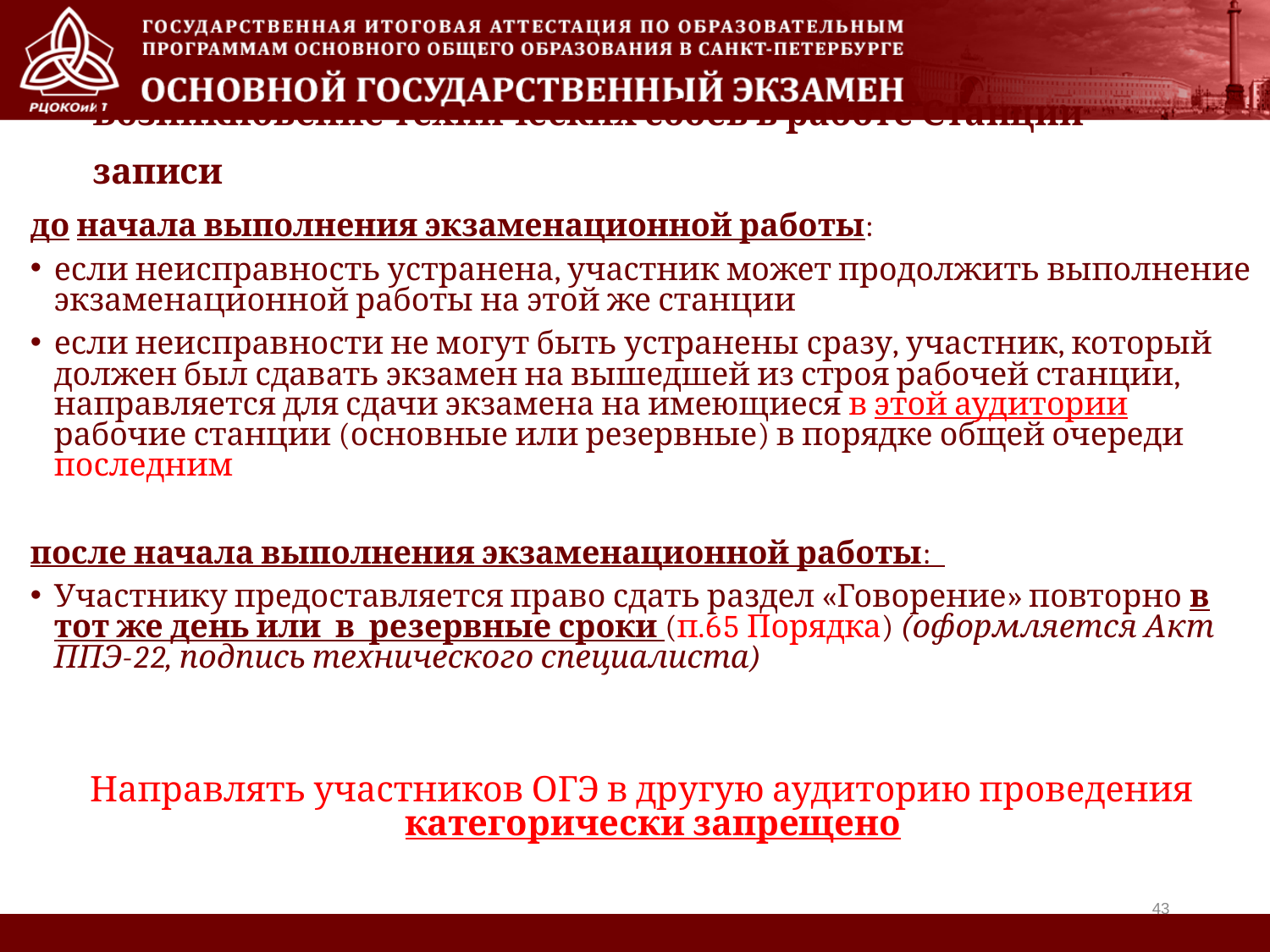

# Возникновение технических сбоев в работе Станции записи
до начала выполнения экзаменационной работы:
если неисправность устранена, участник может продолжить выполнение экзаменационной работы на этой же станции
если неисправности не могут быть устранены сразу, участник, который должен был сдавать экзамен на вышедшей из строя рабочей станции, направляется для сдачи экзамена на имеющиеся в этой аудитории рабочие станции (основные или резервные) в порядке общей очереди последним

после начала выполнения экзаменационной работы:
Участнику предоставляется право сдать раздел «Говорение» повторно в тот же день или  в  резервные сроки (п.65 Порядка) (оформляется Акт ППЭ-22, подпись технического специалиста)

Направлять участников ОГЭ в другую аудиторию проведения  категорически запрещено
43